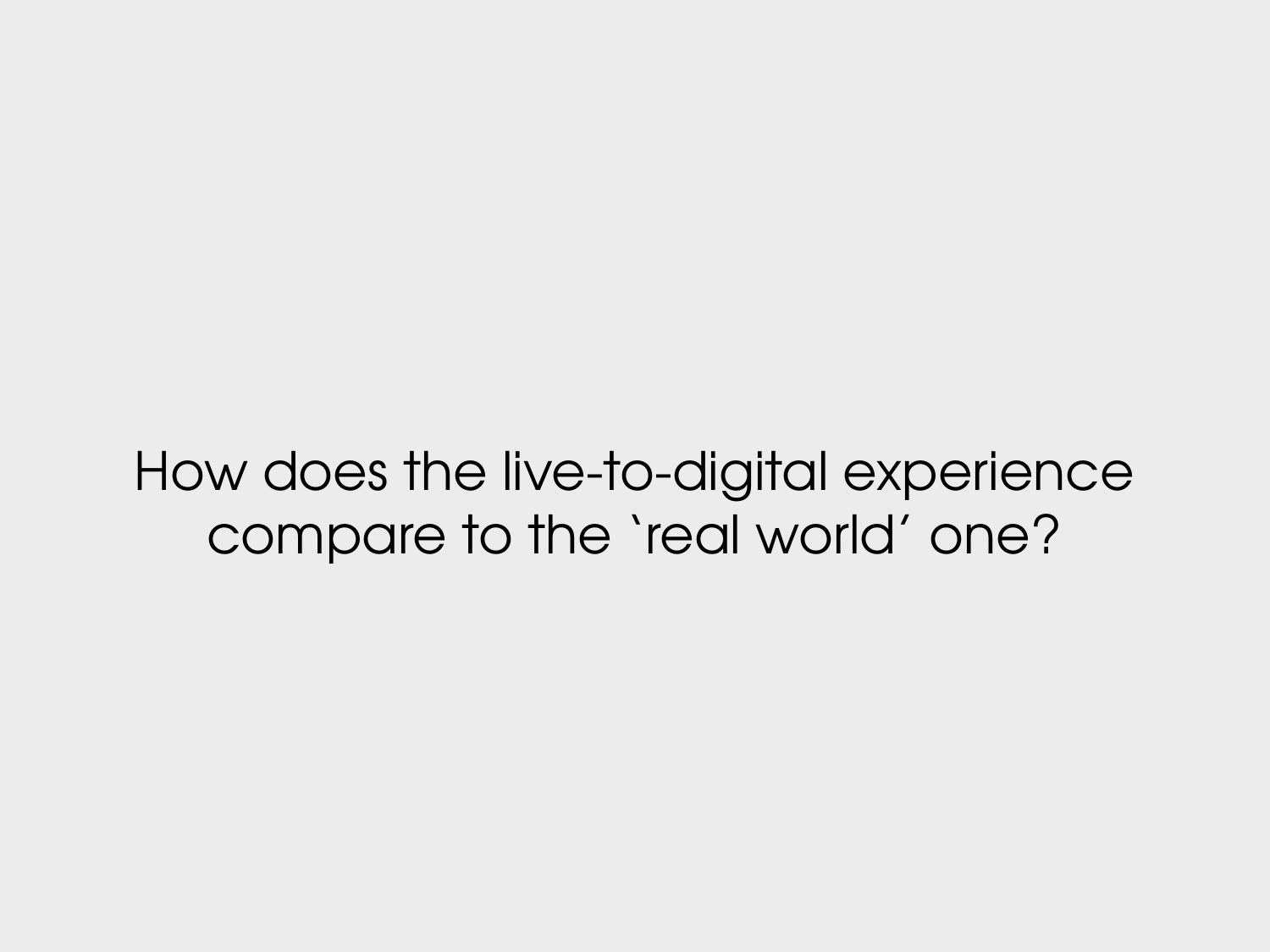

# How does the live-to-digital experience compare to the ‘real world’ one?